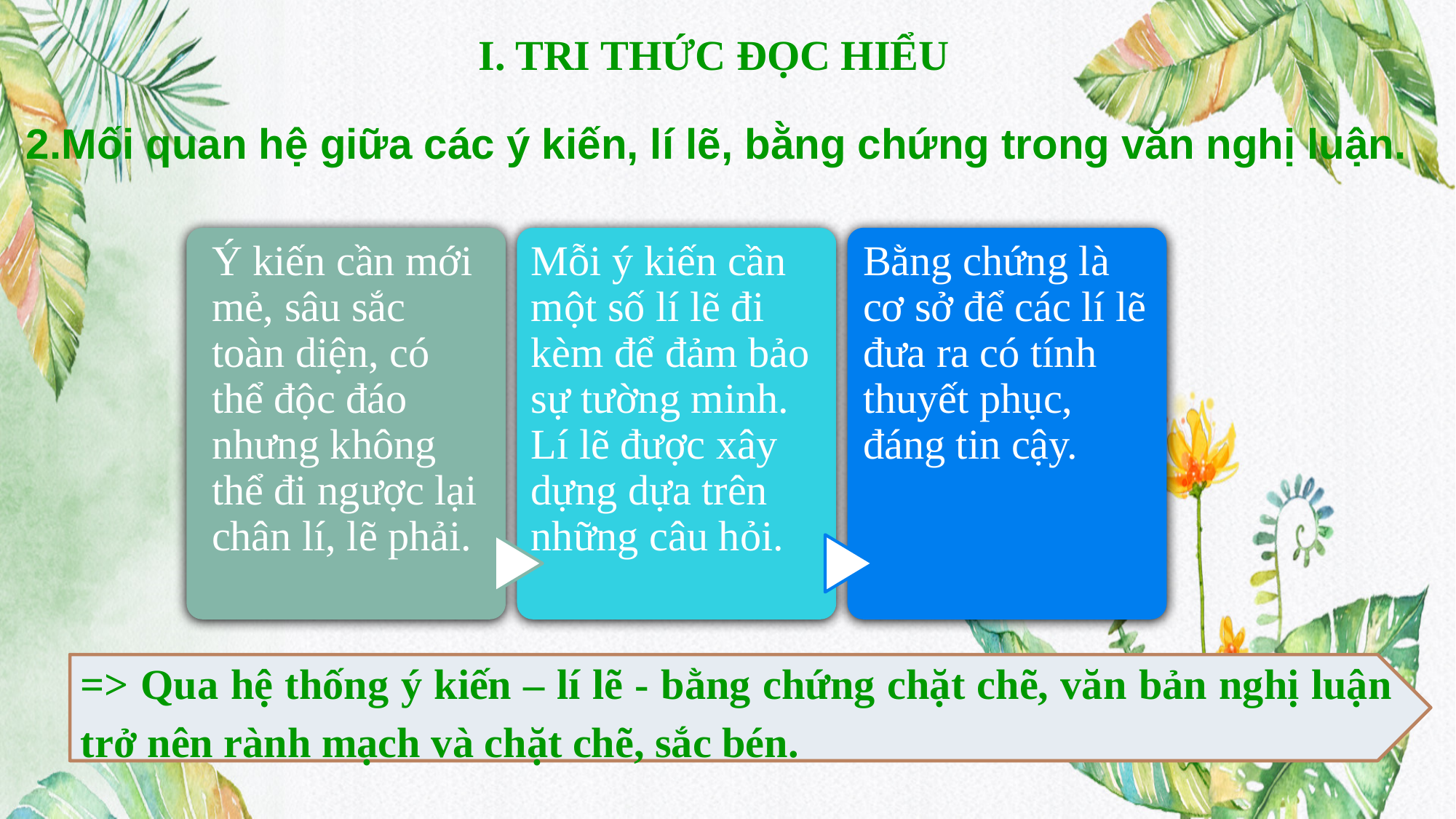

I. TRI THỨC ĐỌC HIỂU
2.Mối quan hệ giữa các ý kiến, lí lẽ, bằng chứng trong văn nghị luận.

Ý kiến cần mới mẻ, sâu sắc toàn diện, có thể độc đáo nhưng không thể đi ngược lại chân lí, lẽ phải.
Mỗi ý kiến cần một số lí lẽ đi kèm để đảm bảo sự tường minh. Lí lẽ được xây dựng dựa trên những câu hỏi.
Bằng chứng là cơ sở để các lí lẽ đưa ra có tính thuyết phục, đáng tin cậy.

=> Qua hệ thống ý kiến – lí lẽ - bằng chứng chặt chẽ, văn bản nghị luận trở nên rành mạch và chặt chẽ, sắc bén.